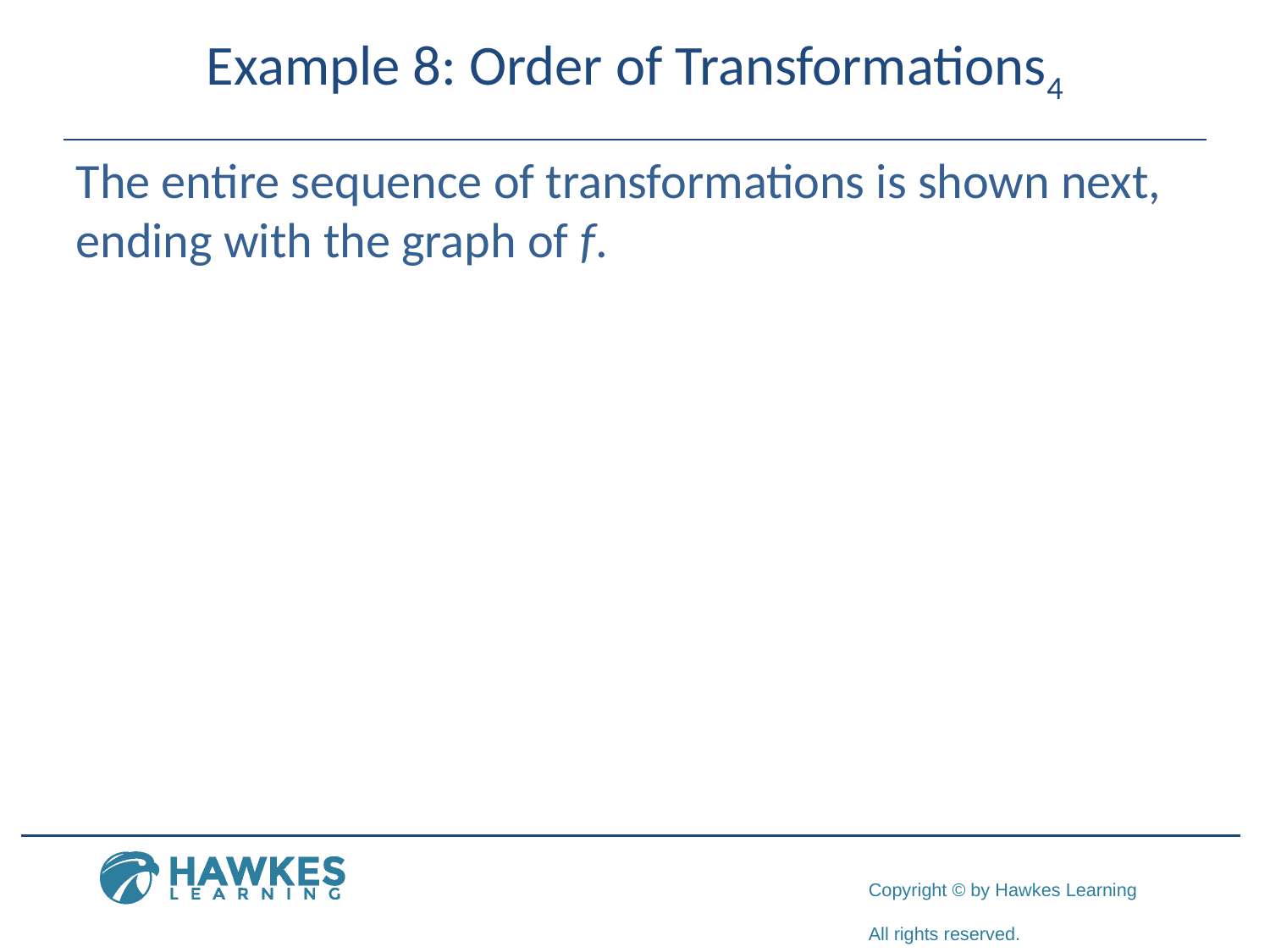

# Example 8: Order of Transformations4
The entire sequence of transformations is shown next, ending with the graph of f.